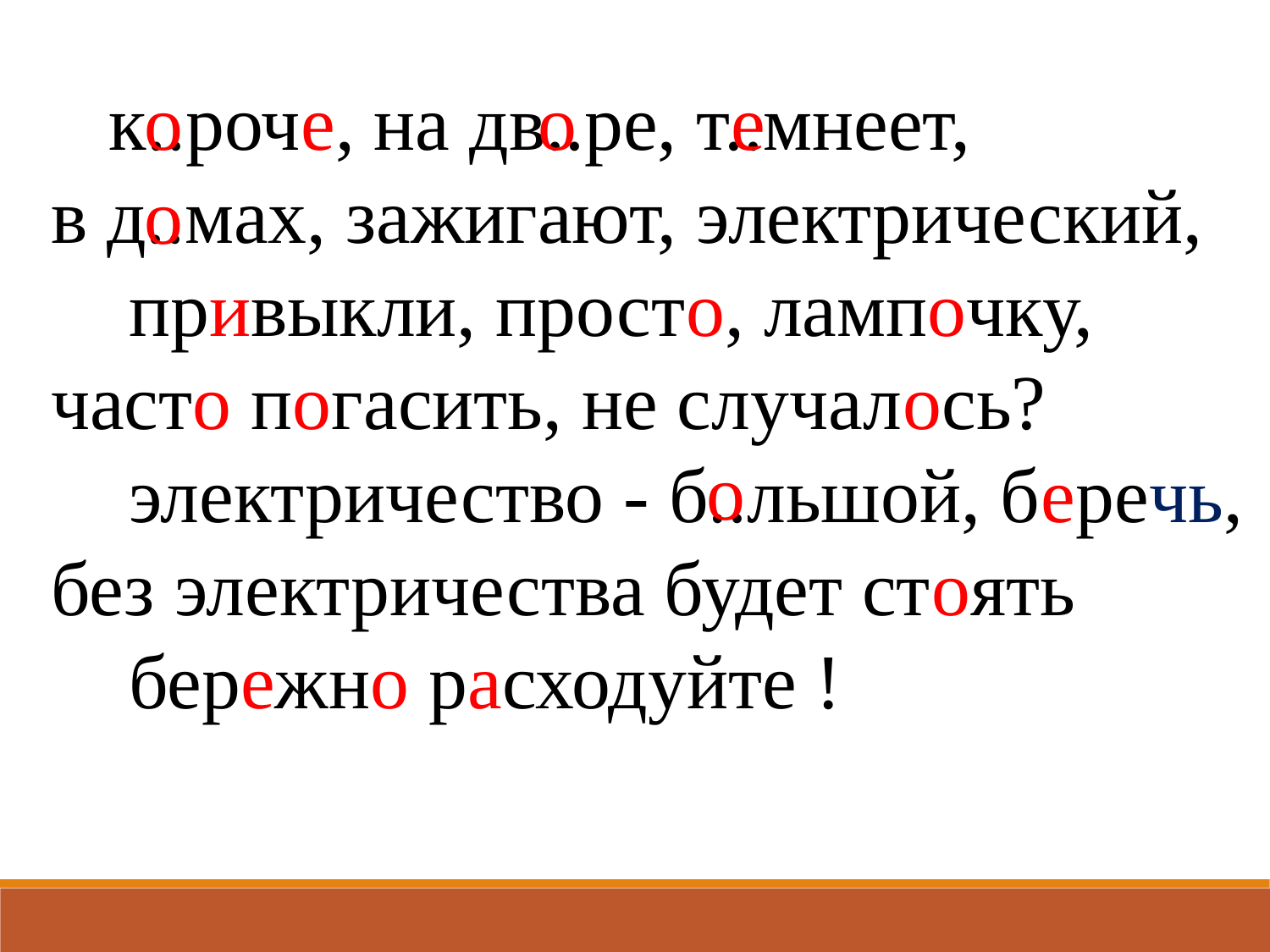

к..роче, на дв..ре, т..мнеет,
в д..мах, зажигают, электрический,
    привыкли, просто, лампочку,
часто погасить, не случалось?
    электричество - б..льшой, беречь,
без электричества будет стоять
    бережно расходуйте !
о
о
е
о
о